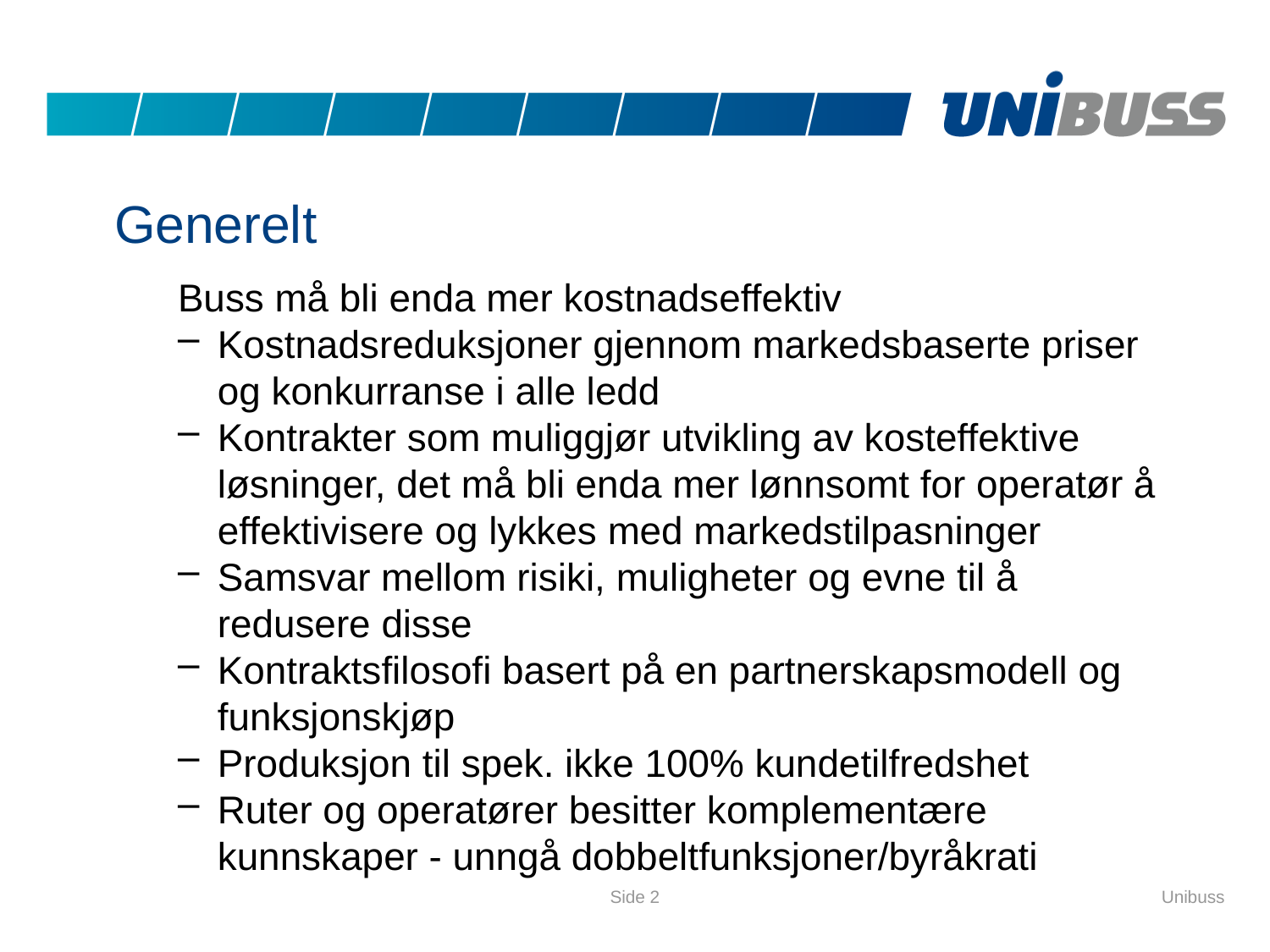

# Generelt
Buss må bli enda mer kostnadseffektiv
Kostnadsreduksjoner gjennom markedsbaserte priser og konkurranse i alle ledd
Kontrakter som muliggjør utvikling av kosteffektive løsninger, det må bli enda mer lønnsomt for operatør å effektivisere og lykkes med markedstilpasninger
Samsvar mellom risiki, muligheter og evne til å redusere disse
Kontraktsfilosofi basert på en partnerskapsmodell og funksjonskjøp
Produksjon til spek. ikke 100% kundetilfredshet
Ruter og operatører besitter komplementære kunnskaper - unngå dobbeltfunksjoner/byråkrati
Side 2
Unibuss